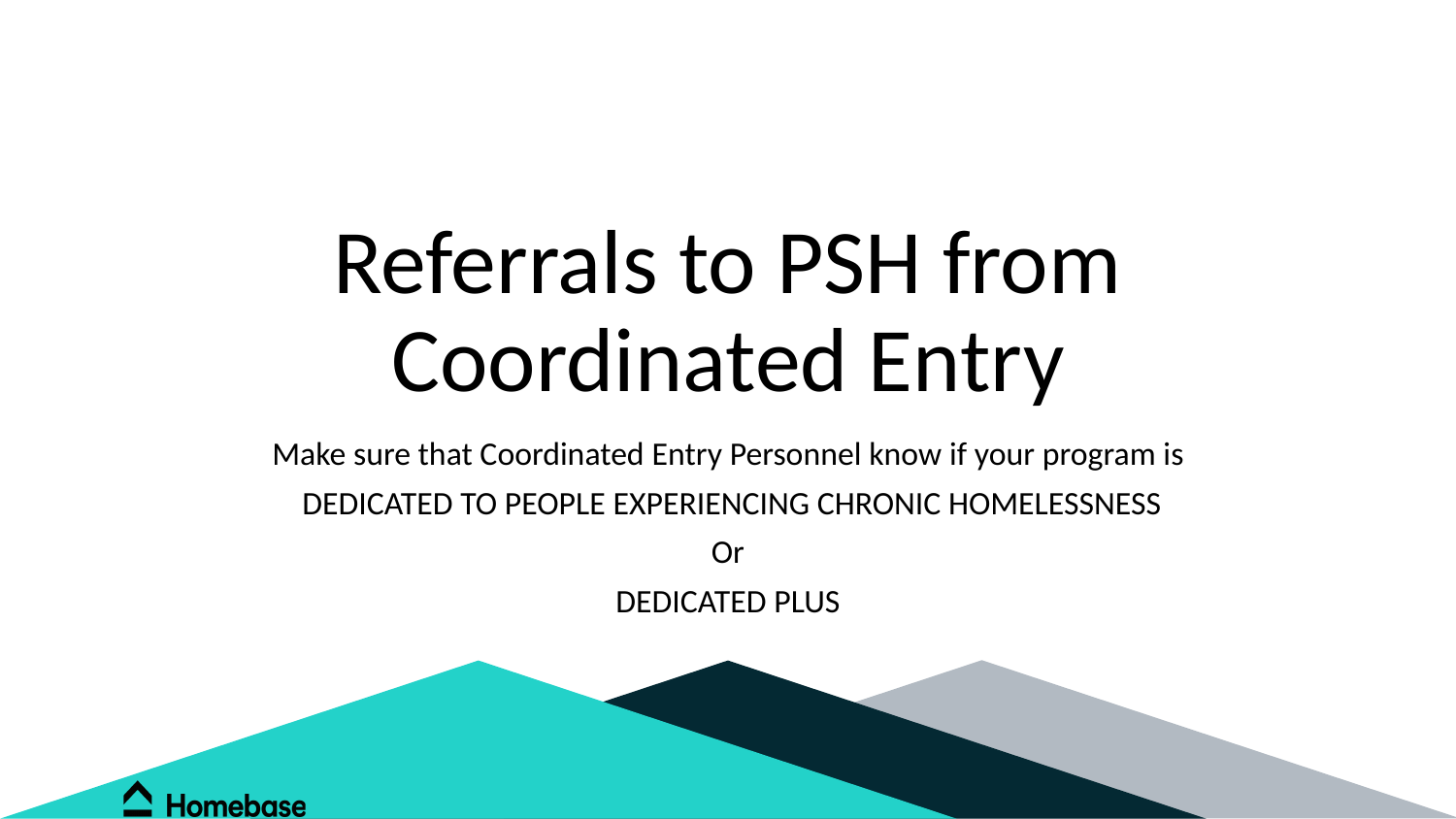

# Referrals to PSH from Coordinated Entry
Make sure that Coordinated Entry Personnel know if your program is
 DEDICATED TO PEOPLE EXPERIENCING CHRONIC HOMELESSNESS
Or
DEDICATED PLUS